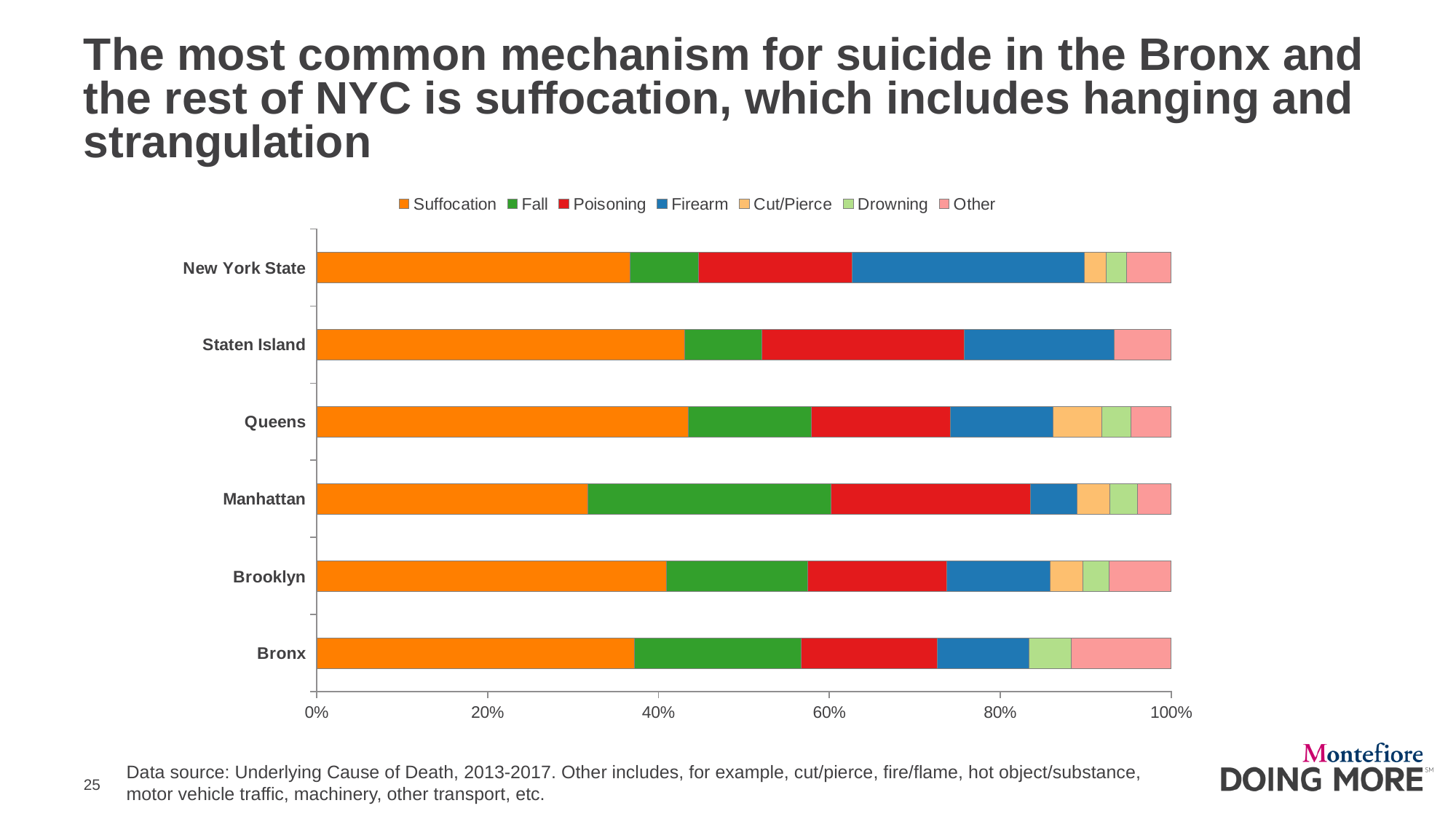

# The most common mechanism for suicide in the Bronx and the rest of NYC is suffocation, which includes hanging and strangulation

### Chart

| Category | Suffocation | Fall | Poisoning | Firearm | Cut/Pierce | Drowning | Other |
|---|---|---|---|---|---|---|---|
| Bronx | 152.0 | 80.0 | 65.0 | 44.0 | 0.0 | 20.0 | 48.0 |
| Brooklyn | 277.0 | 112.0 | 110.0 | 82.0 | 26.0 | 21.0 | 49.0 |
| Manhattan | 216.0 | 194.0 | 159.0 | 37.0 | 26.0 | 22.0 | 27.0 |
| Queens | 315.0 | 104.0 | 118.0 | 87.0 | 41.0 | 25.0 | 34.0 |
| Staten Island | 71.0 | 15.0 | 39.0 | 29.0 | 0.0 | 0.0 | 11.0 |
| New York State | 3086.0 | 677.0 | 1510.0 | 2283.0 | 220.0 | 198.0 | 440.0 |
Data source: Underlying Cause of Death, 2013-2017. Other includes, for example, cut/pierce, fire/flame, hot object/substance, motor vehicle traffic, machinery, other transport, etc.